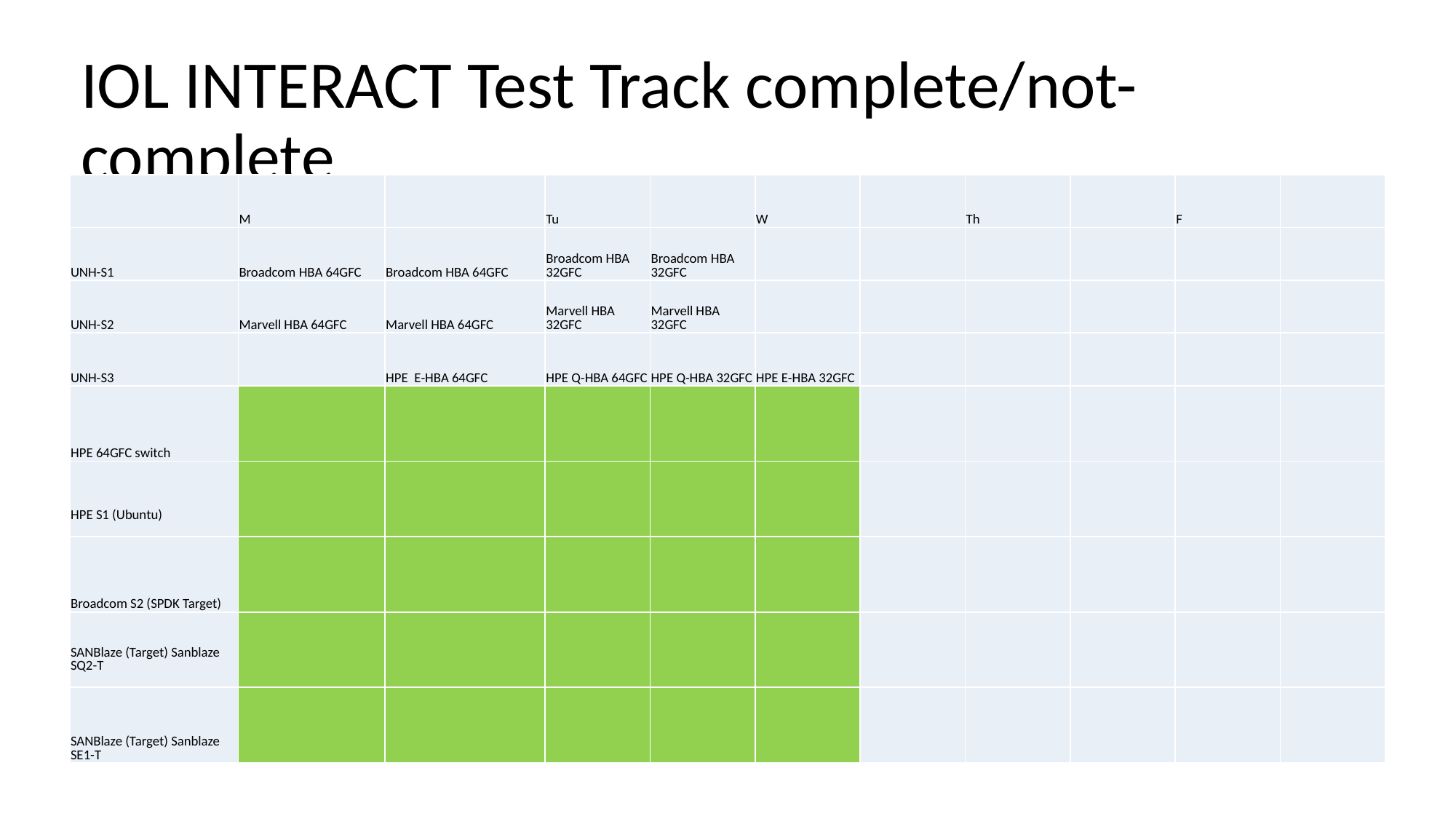

# IOL INTERACT Test Track complete/not-complete
|  | M |  | Tu |  | W |  | Th |  | F |  |
| --- | --- | --- | --- | --- | --- | --- | --- | --- | --- | --- |
| UNH-S1 | Broadcom HBA 64GFC | Broadcom HBA 64GFC | Broadcom HBA 32GFC | Broadcom HBA 32GFC |  |  |  |  |  |  |
| UNH-S2 | Marvell HBA 64GFC | Marvell HBA 64GFC | Marvell HBA 32GFC | Marvell HBA 32GFC |  |  |  |  |  |  |
| UNH-S3 |  | HPE E-HBA 64GFC | HPE Q-HBA 64GFC | HPE Q-HBA 32GFC | HPE E-HBA 32GFC |  |  |  |  |  |
| HPE 64GFC switch |  |  |  |  |  |  |  |  |  |  |
| HPE S1 (Ubuntu) |  |  |  |  |  |  |  |  |  |  |
| Broadcom S2 (SPDK Target) |  |  |  |  |  |  |  |  |  |  |
| SANBlaze (Target) Sanblaze SQ2-T |  |  |  |  |  |  |  |  |  |  |
| SANBlaze (Target) Sanblaze SE1-T |  |  |  |  |  |  |  |  |  |  |